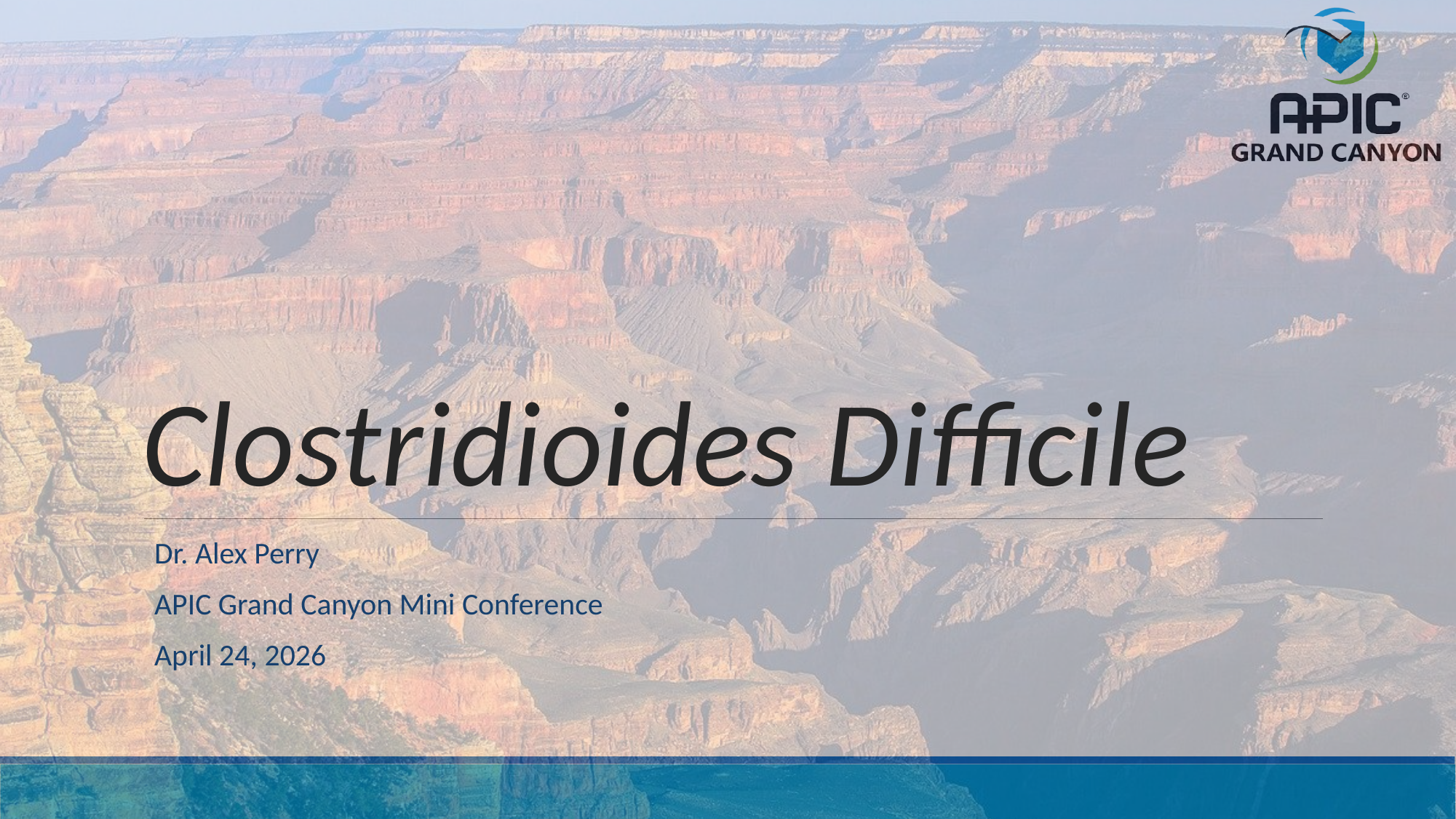

# Clostridioides Difficile
Dr. Alex Perry
APIC Grand Canyon Mini Conference
April 24, 2026